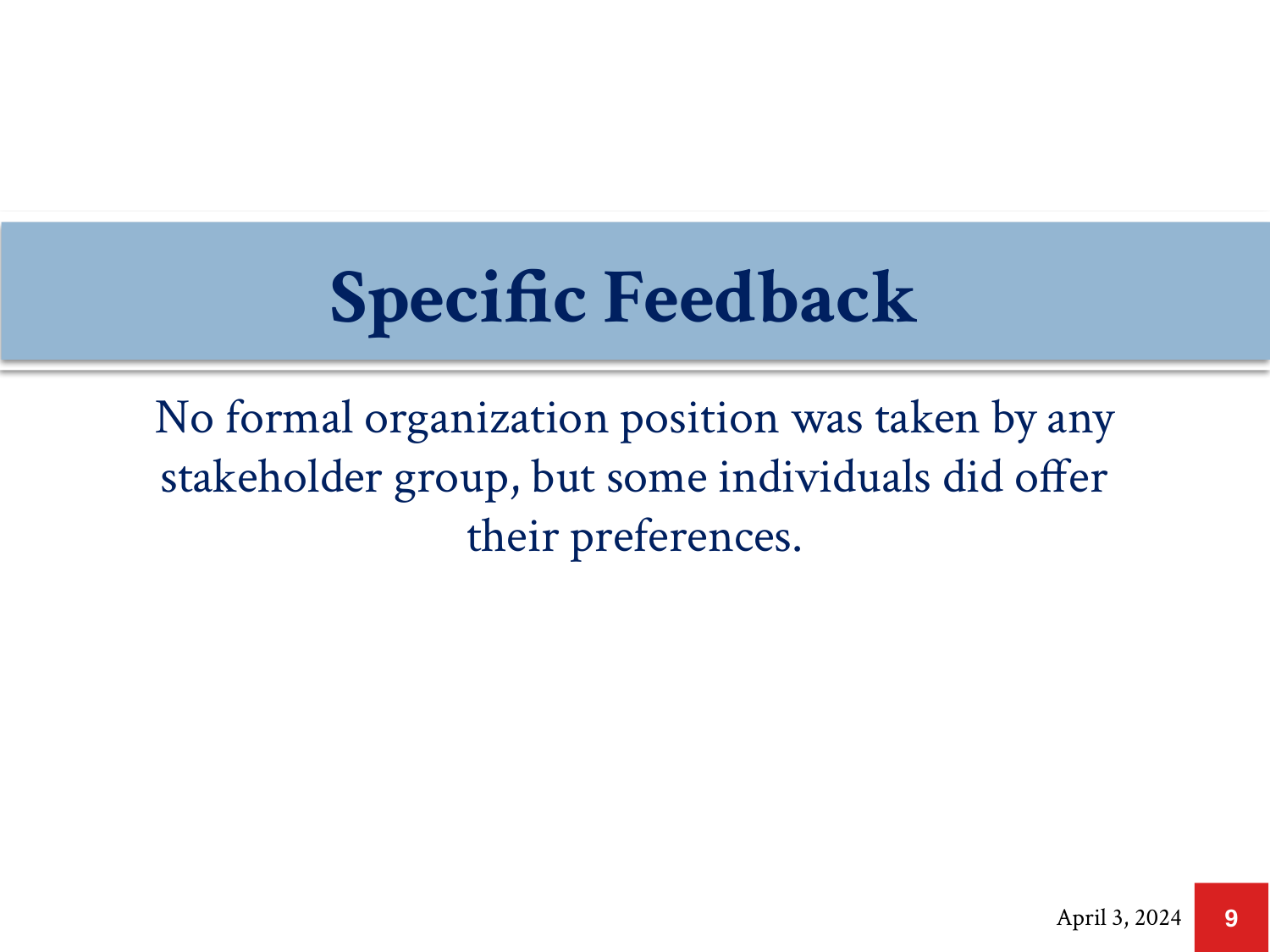

# Specific Feedback
No formal organization position was taken by any stakeholder group, but some individuals did offer their preferences.

April 3, 2024